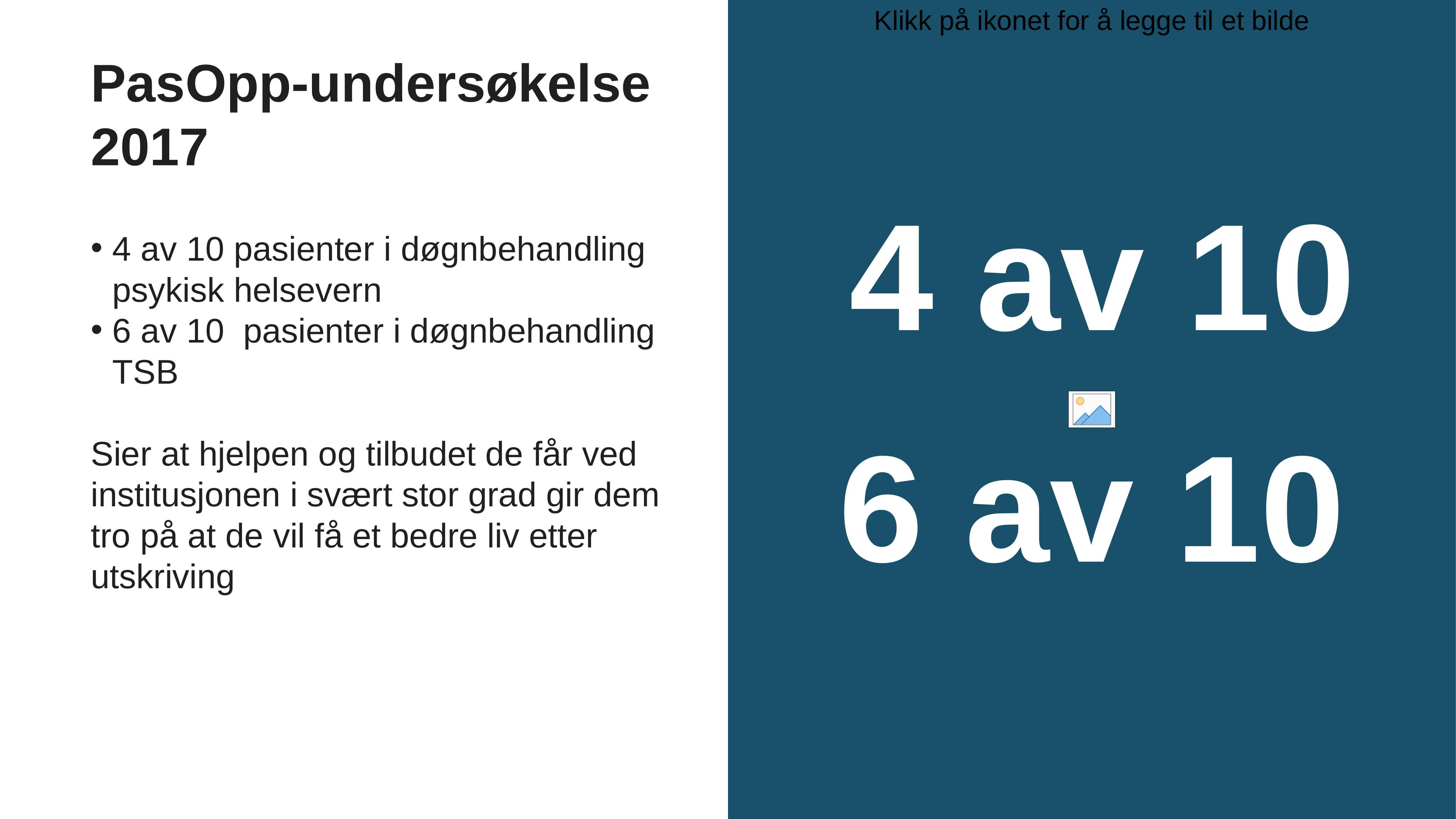

# PasOpp-undersøkelse 2017
4 av 10
4 av 10 pasienter i døgnbehandling psykisk helsevern
6 av 10  pasienter i døgnbehandling TSB

Sier at hjelpen og tilbudet de får ved institusjonen i svært stor grad gir dem tro på at de vil få et bedre liv etter utskriving
6 av 10